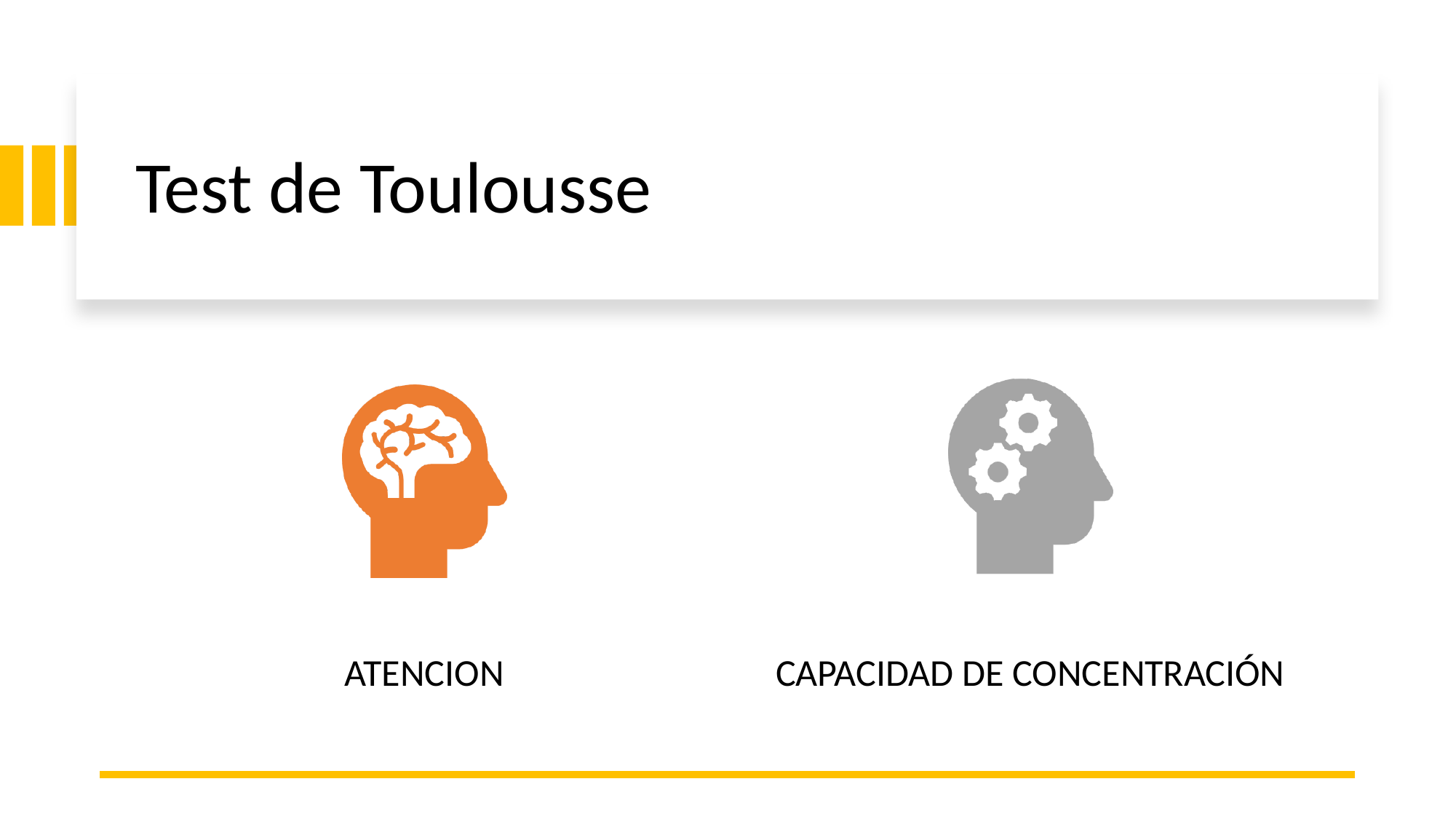

# Test de Toulousse

ATENCION
CAPACIDAD DE CONCENTRACIÓN